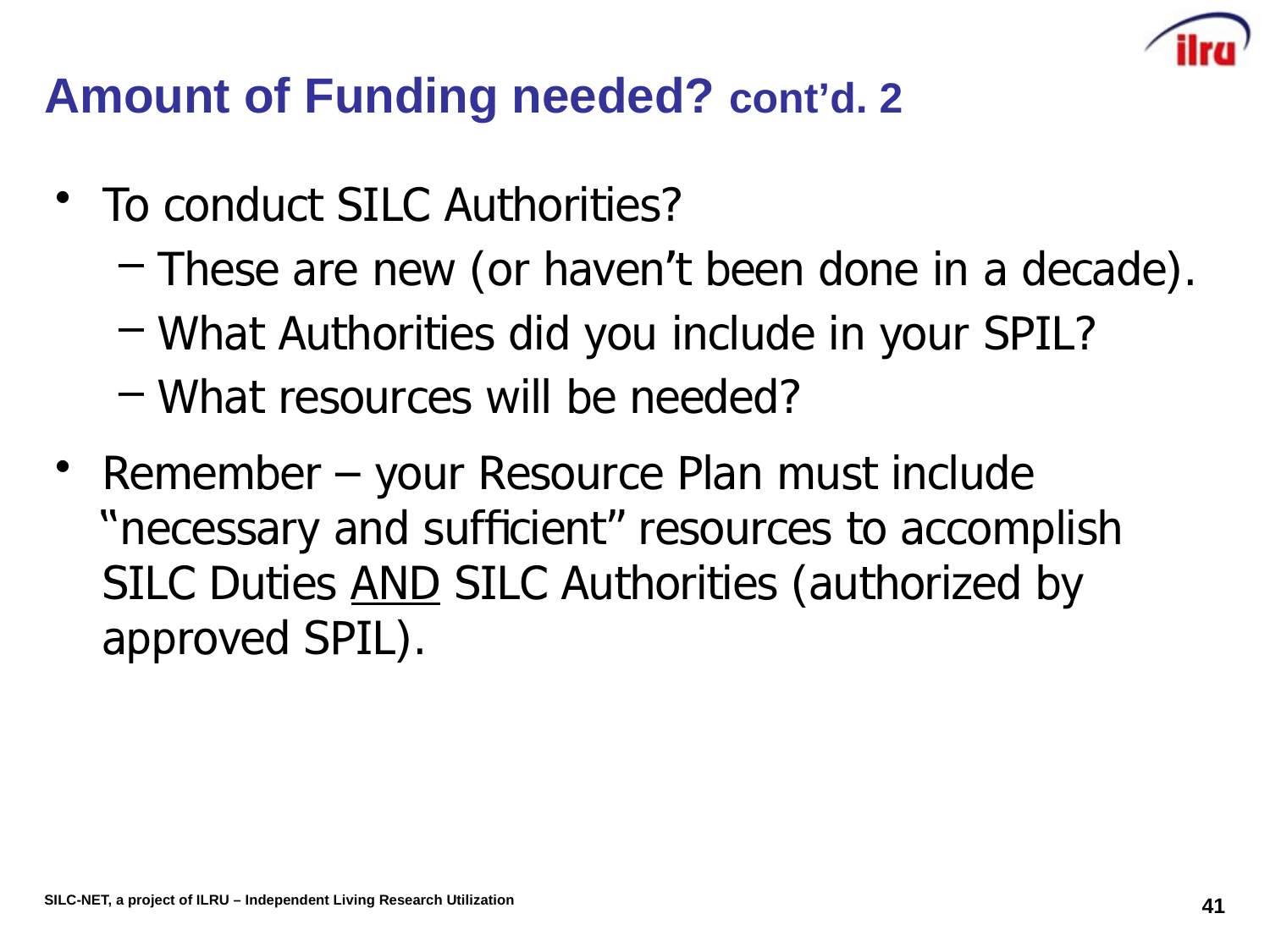

# Amount of Funding needed? cont’d. 2
To conduct SILC Authorities?
These are new (or haven’t been done in a decade).
What Authorities did you include in your SPIL?
What resources will be needed?
Remember – your Resource Plan must include “necessary and sufficient” resources to accomplish SILC Duties AND SILC Authorities (authorized by approved SPIL).

41